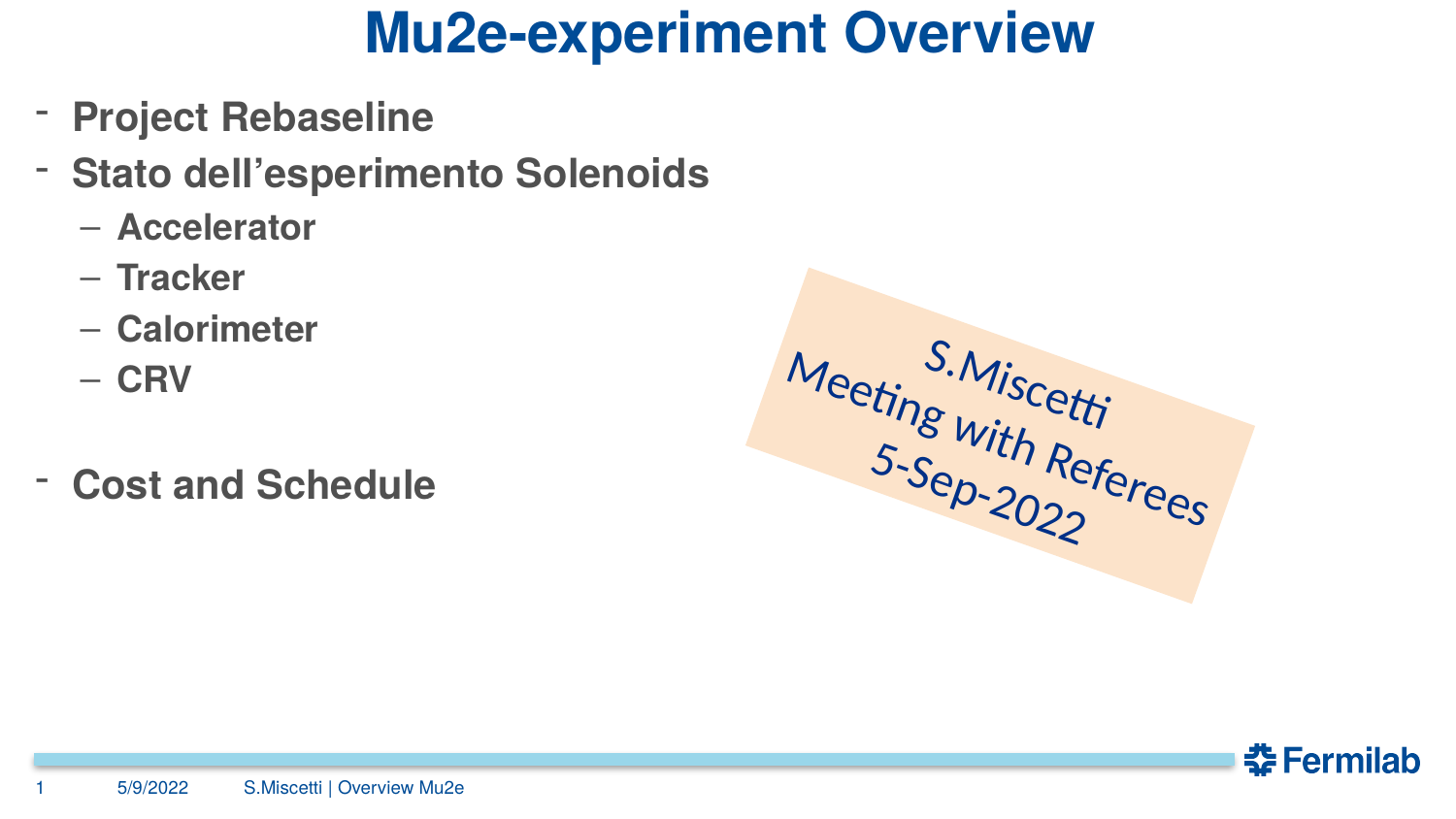

# Mu2e-experiment Overview
Project Rebaseline
Stato dell’esperimento Solenoids
Accelerator
Tracker
Calorimeter
CRV

Cost and Schedule
S.Miscetti
Meeting with Referees
5-Sep-2022
1
5/9/2022
S.Miscetti | Overview Mu2e